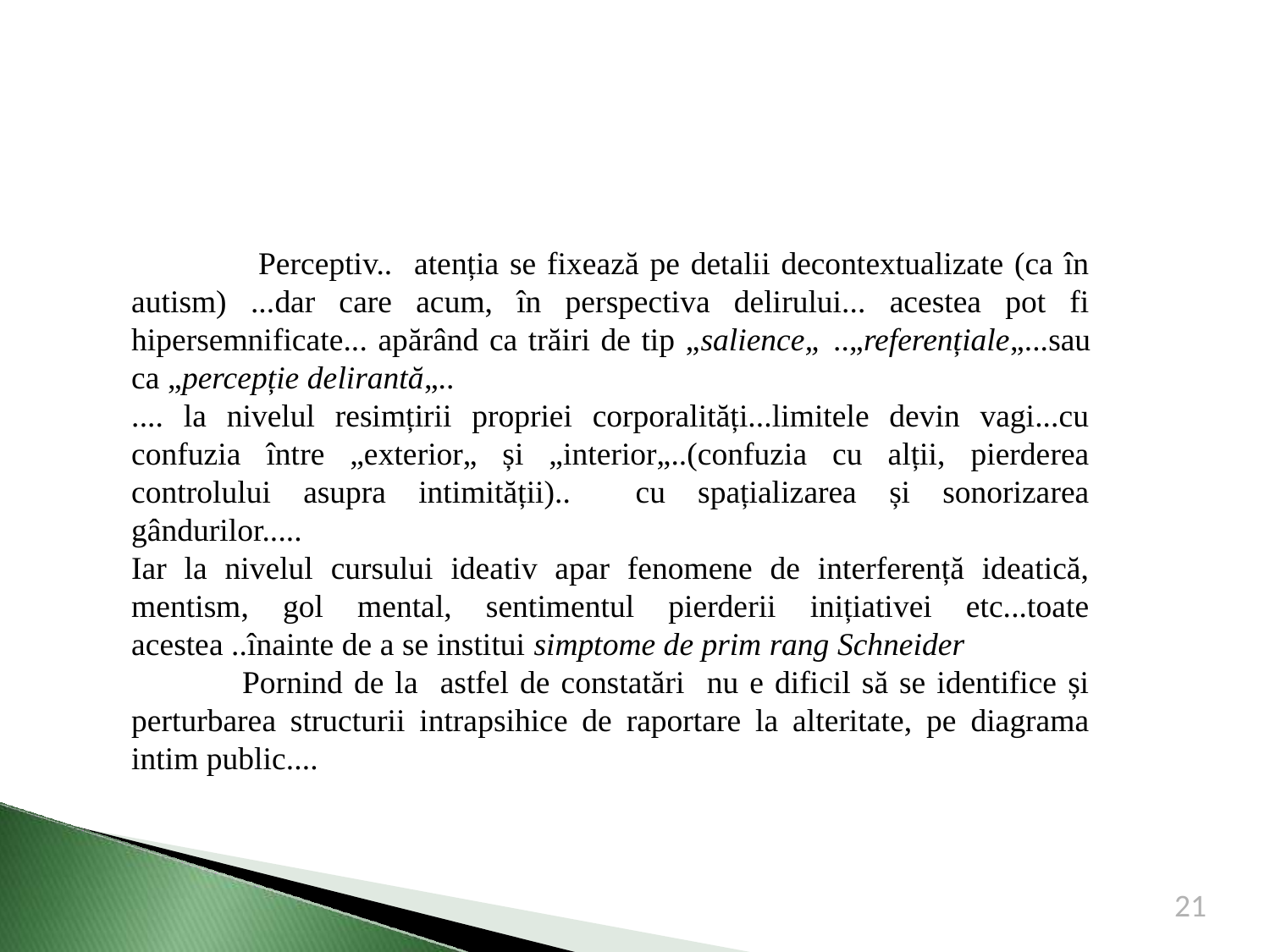

Perceptiv..  atenția se fixează pe detalii decontextualizate (ca în autism) ...dar care acum, în perspectiva delirului... acestea pot fi hipersemnificate... apărând ca trăiri de tip „salience„ ..„referențiale„...sau ca „percepție delirantă„..
.... la nivelul resimțirii propriei corporalități...limitele devin vagi...cu confuzia între „exterior„ și „interior„..(confuzia cu alții, pierderea controlului asupra intimității)..  cu spațializarea și sonorizarea gândurilor.....
Iar la nivelul cursului ideativ apar fenomene de interferență ideatică, mentism, gol mental, sentimentul pierderii inițiativei etc...toate acestea ..înainte de a se institui simptome de prim rang Schneider
          Pornind de la  astfel de constatări  nu e dificil să se identifice și perturbarea structurii intrapsihice de raportare la alteritate, pe diagrama intim public....

21